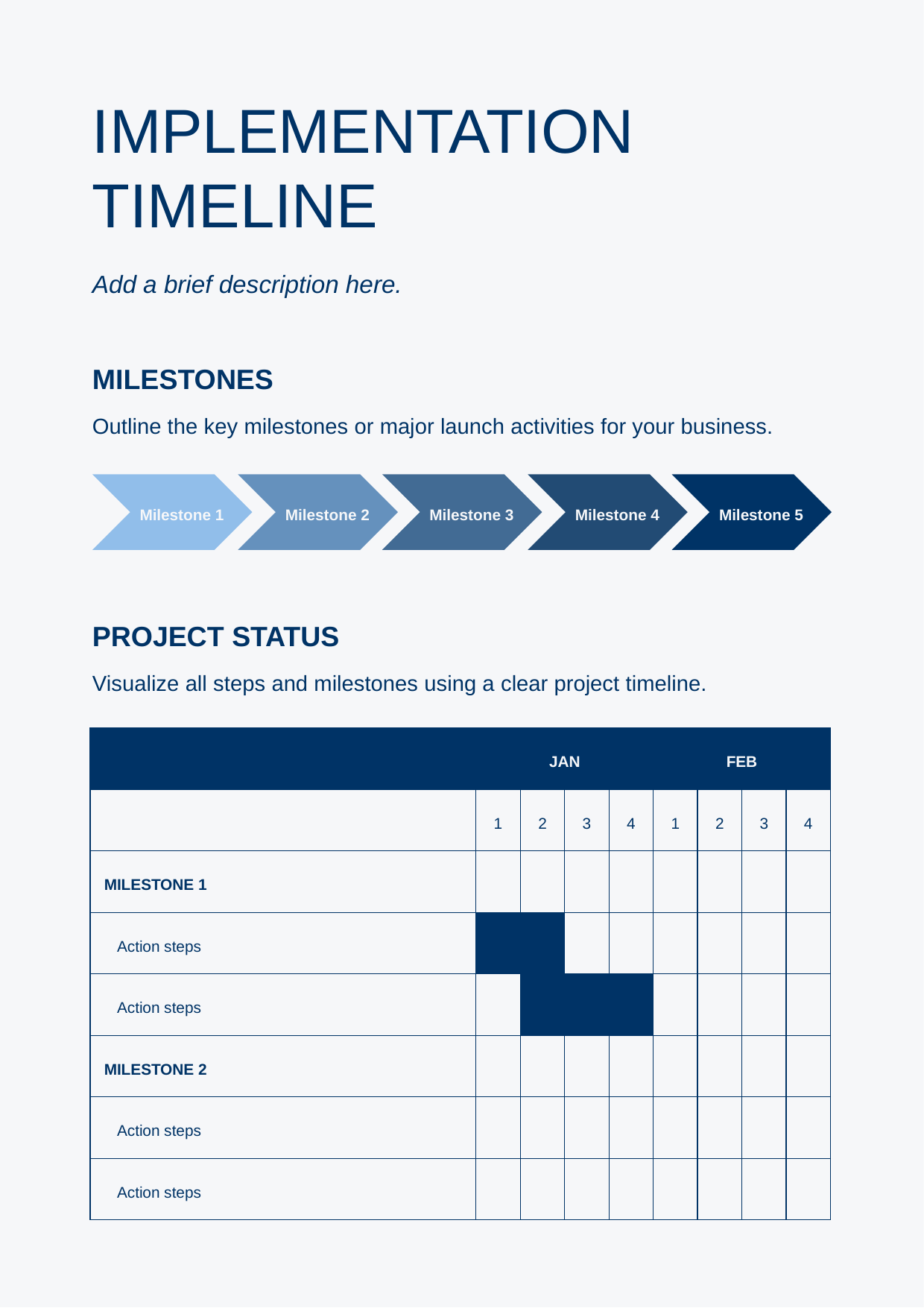

IMPLEMENTATION TIMELINE
Add a brief description here.
MILESTONES
Outline the key milestones or major launch activities for your business.

Milestone 1

Milestone 2

Milestone 3

Milestone 4

Milestone 5
PROJECT STATUS
Visualize all steps and milestones using a clear project timeline.
|  | JAN |  |  |  | FEB |  |  |  |
| --- | --- | --- | --- | --- | --- | --- | --- | --- |
|  | 1 | 2 | 3 | 4 | 1 | 2 | 3 | 4 |
| MILESTONE 1 |  |  |  |  |  |  |  |  |
| Action steps |  |  |  |  |  |  |  |  |
| Action steps |  |  |  |  |  |  |  |  |
| MILESTONE 2 |  |  |  |  |  |  |  |  |
| Action steps |  |  |  |  |  |  |  |  |
| Action steps |  |  |  |  |  |  |  |  |